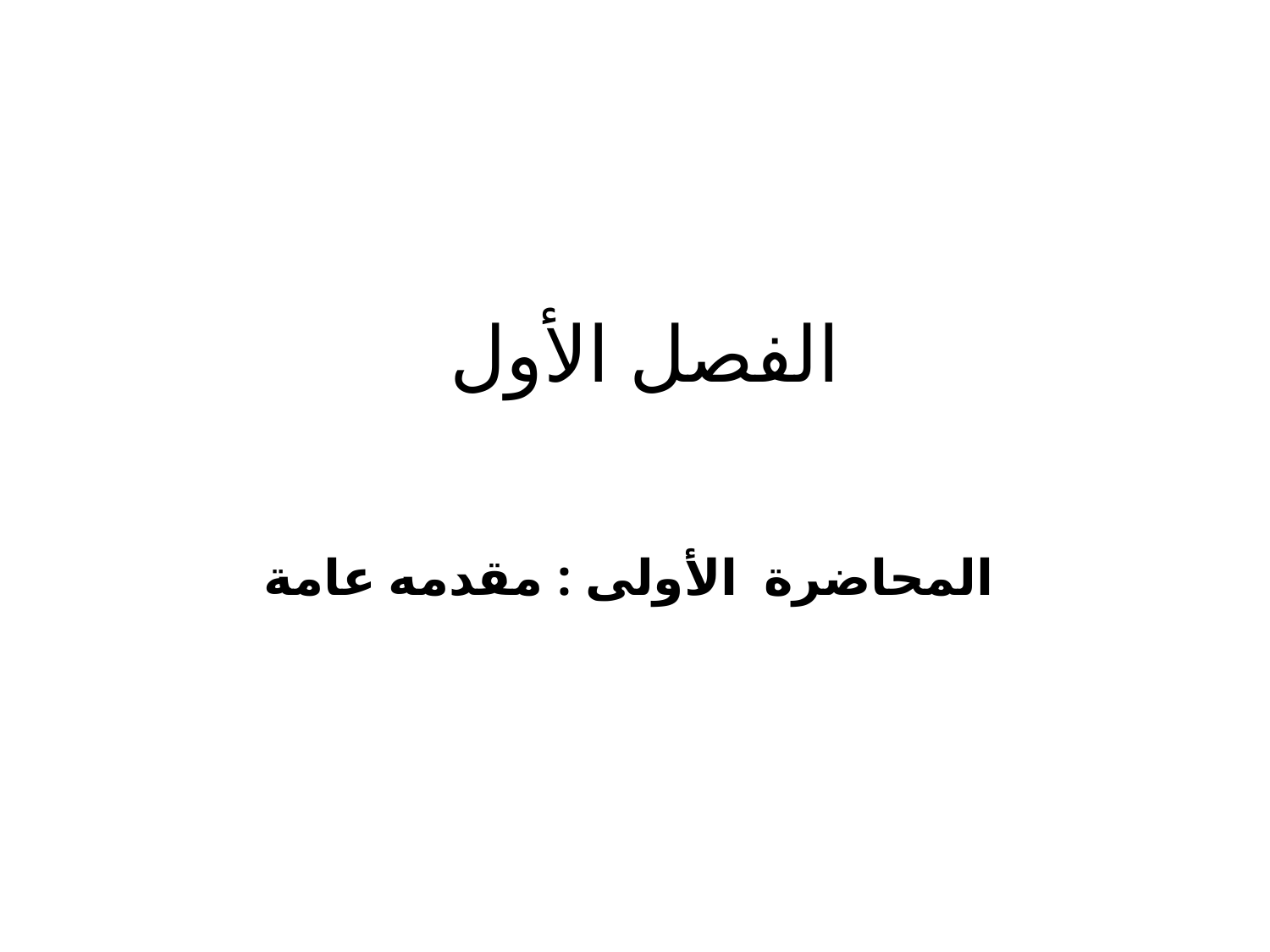

# الفصل الأول
المحاضرة  الأولى : مقدمه عامة

إعداد:
أ. لؤي فواضله